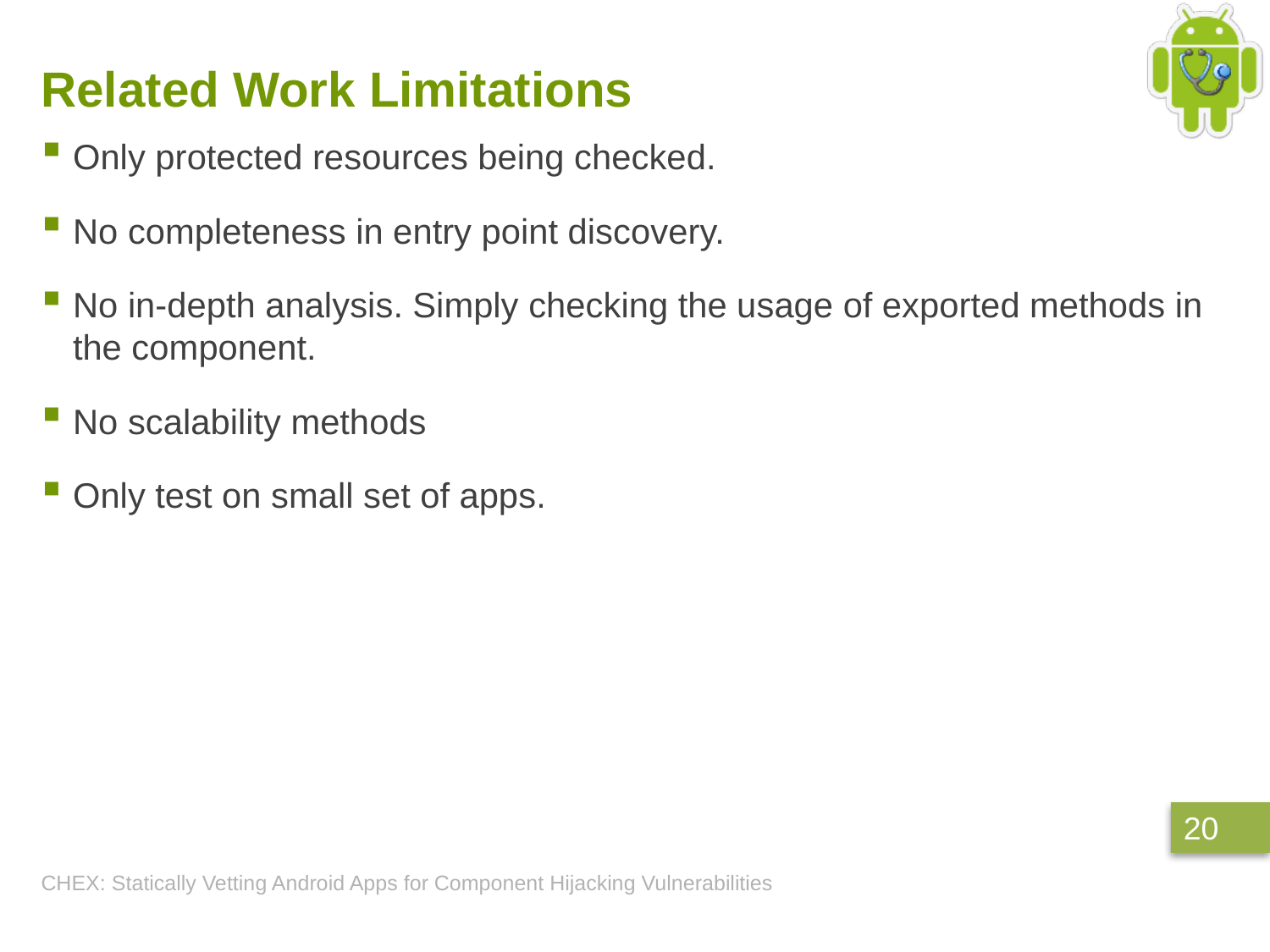

# Related Work Limitations
Only protected resources being checked.
No completeness in entry point discovery.
No in-depth analysis. Simply checking the usage of exported methods in the component.
No scalability methods
Only test on small set of apps.
20
CHEX: Statically Vetting Android Apps for Component Hijacking Vulnerabilities